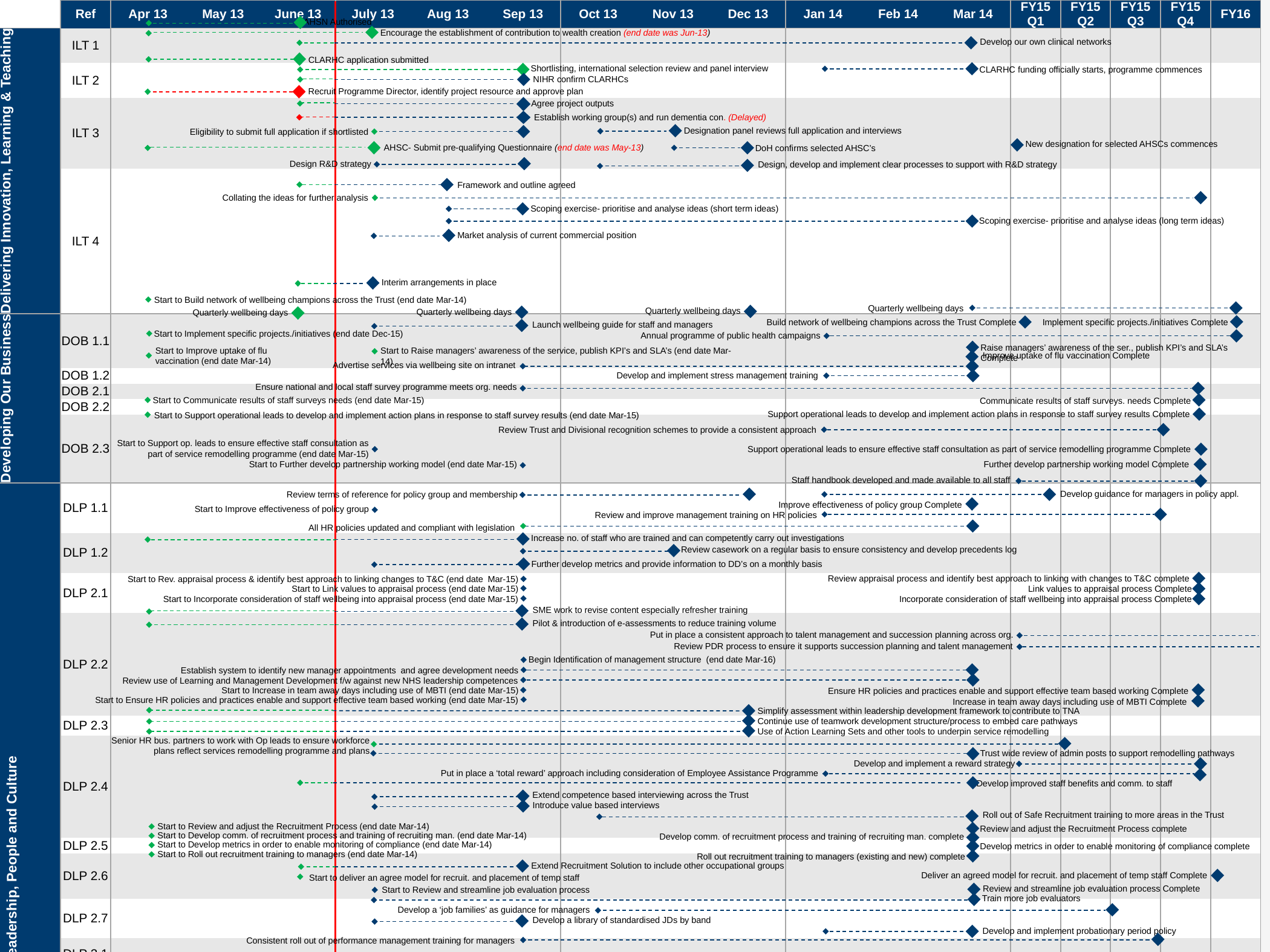

|  |  | Ref | Apr 13 | May 13 | June 13 | July 13 | Aug 13 | Sep 13 | Oct 13 | Nov 13 | Dec 13 | Jan 14 | Feb 14 | Mar 14 | FY15 Q1 | FY15 Q2 | FY15 Q3 | FY15 Q4 | FY16 |
| --- | --- | --- | --- | --- | --- | --- | --- | --- | --- | --- | --- | --- | --- | --- | --- | --- | --- | --- | --- |
| Delivering Innovation, Learning & Teaching |  | ILT 1 |  |  |  |  |  |  |  |  |  |  |  |  |  |  |  |  |  |
|  |  | ILT 2 |  |  |  |  |  |  |  |  |  |  |  |  |  |  |  |  |  |
|  |  | ILT 3 |  |  |  |  |  |  |  |  |  |  |  |  |  |  |  |  |  |
|  |  | ILT 4 |  |  |  |  |  |  |  |  |  |  |  |  |  |  |  |  |  |
| Developing Our Business |  | DOB 1.1 |  |  |  |  |  |  |  |  |  |  |  |  |  |  |  |  |  |
|  |  | DOB 1.2 |  |  |  |  |  |  |  |  |  |  |  |  |  |  |  |  |  |
|  |  | DOB 2.1 |  |  |  |  |  |  |  |  |  |  |  |  |  |  |  |  |  |
|  |  | DOB 2.2 |  |  |  |  |  |  |  |  |  |  |  |  |  |  |  |  |  |
|  |  | DOB 2.3 |  |  |  |  |  |  |  |  |  |  |  |  |  |  |  |  |  |
| Developing Leadership, People and Culture |  | DLP 1.1 |  |  |  |  |  |  |  |  |  |  |  |  |  |  |  |  |  |
|  |  | DLP 1.2 |  |  |  |  |  |  |  |  |  |  |  |  |  |  |  |  |  |
|  |  | DLP 2.1 |  |  |  |  |  |  |  |  |  |  |  |  |  |  |  |  |  |
|  |  | DLP 2.2 |  |  |  |  |  |  |  |  |  |  |  |  |  |  |  |  |  |
|  |  | DLP 2.3 |  |  |  |  |  |  |  |  |  |  |  |  |  |  |  |  |  |
|  |  | DLP 2.4 |  |  |  |  |  |  |  |  |  |  |  |  |  |  |  |  |  |
|  |  | DLP 2.5 |  |  |  |  |  |  |  |  |  |  |  |  |  |  |  |  |  |
|  |  | DLP 2.6 |  |  |  |  |  |  |  |  |  |  |  |  |  |  |  |  |  |
|  |  | DLP 2.7 |  |  |  |  |  |  |  |  |  |  |  |  |  |  |  |  |  |
|  |  | DLP 3.1 |  |  |  |  |  |  |  |  |  |  |  |  |  |  |  |  |  |
|  |  | DLP 3.2 |  |  |  |  |  |  |  |  |  |  |  |  |  |  |  |  |  |
|  |  | DLP 3.3 |  |  |  |  |  |  |  |  |  |  |  |  |  |  |  |  |  |
|  |  | DLP 3.4 |  |  |  |  |  |  |  |  |  |  |  |  |  |  |  |  |  |
|  |  | DLP 3.5 |  |  |  |  |  |  |  |  |  |  |  |  |  |  |  |  |  |
|  |  | DLP 4.1 |  |  |  |  |  |  |  |  |  |  |  |  |  |  |  |  |  |
|  |  | DLP 4.2 |  |  |  |  |  |  |  |  |  |  |  |  |  |  |  |  |  |
|  |  | DLP 4.3 |  |  |  |  |  |  |  |  |  |  |  |  |  |  |  |  |  |
|  |  | DLP 4.4 |  |  |  |  |  |  |  |  |  |  |  |  |  |  |  |  |  |
|  |  | DLP 4.5 |  |  |  |  |  |  |  |  |  |  |  |  |  |  |  |  |  |
|  |  | DLP 4.6 |  |  |  |  |  |  |  |  |  |  |  |  |  |  |  |  |  |
|  |  | DLP 4.7 |  |  |  |  |  |  |  |  |  |  |  |  |  |  |  |  |  |
|  |  | DLP 4.8 |  |  |  |  |  |  |  |  |  |  |  |  |  |  |  |  |  |

AHSN Authorised

Encourage the establishment of contribution to wealth creation (end date was Jun-13)

Develop our own clinical networks

CLARHC application submitted

CLARHC funding officially starts, programme commences

Shortlisting, international selection review and panel interview

NIHR confirm CLARHCs

Recruit Programme Director, identify project resource and approve plan

Agree project outputs

Establish working group(s) and run dementia con. (Delayed)

Designation panel reviews full application and interviews

Eligibility to submit full application if shortlisted

New designation for selected AHSCs commences

AHSC- Submit pre-qualifying Questionnaire (end date was May-13)

DoH confirms selected AHSC’s

Design R&D strategy

Design, develop and implement clear processes to support with R&D strategy

Framework and outline agreed

Collating the ideas for further analysis

Scoping exercise- prioritise and analyse ideas (short term ideas)

Scoping exercise- prioritise and analyse ideas (long term ideas)

Market analysis of current commercial position

Interim arrangements in place

Start to Build network of wellbeing champions across the Trust (end date Mar-14)

Quarterly wellbeing days

Quarterly wellbeing days

Quarterly wellbeing days

Quarterly wellbeing days

Implement specific projects./initiatives Complete

Build network of wellbeing champions across the Trust Complete

Launch wellbeing guide for staff and managers

Start to Implement specific projects./initiatives (end date Dec-15)

Annual programme of public health campaigns

Raise managers’ awareness of the ser., publish KPI’s and SLA’s Complete
Start to Improve uptake of flu vaccination (end date Mar-14)

Start to Raise managers’ awareness of the service, publish KPI’s and SLA’s (end date Mar-14)

Improve uptake of flu vaccination Complete
Advertise services via wellbeing site on intranet

Develop and implement stress management training

Ensure national and local staff survey programme meets org. needs

Communicate results of staff surveys. needs Complete
Start to Communicate results of staff surveys needs (end date Mar-15)

Support operational leads to develop and implement action plans in response to staff survey results Complete
Start to Support operational leads to develop and implement action plans in response to staff survey results (end date Mar-15)

Review Trust and Divisional recognition schemes to provide a consistent approach

Start to Support op. leads to ensure effective staff consultation as part of service remodelling programme (end date Mar-15)

Support operational leads to ensure effective staff consultation as part of service remodelling programme Complete

Further develop partnership working model Complete
Start to Further develop partnership working model (end date Mar-15)

Staff handbook developed and made available to all staff

Review terms of reference for policy group and membership

Develop guidance for managers in policy appl.

Improve effectiveness of policy group Complete
Start to Improve effectiveness of policy group

Review and improve management training on HR policies

All HR policies updated and compliant with legislation

Increase no. of staff who are trained and can competently carry out investigations

Review casework on a regular basis to ensure consistency and develop precedents log

Further develop metrics and provide information to DD’s on a monthly basis

Review appraisal process and identify best approach to linking with changes to T&C complete
Start to Rev. appraisal process & identify best approach to linking changes to T&C (end date  Mar-15)

Link values to appraisal process Complete
Start to Link values to appraisal process (end date Mar-15)

  Incorporate consideration of staff wellbeing into appraisal process Complete
 Start to Incorporate consideration of staff wellbeing into appraisal process (end date Mar-15)

SME work to revise content especially refresher training

Pilot & introduction of e-assessments to reduce training volume

Put in place a consistent approach to talent management and succession planning across org.

Review PDR process to ensure it supports succession planning and talent management

Begin Identification of management structure  (end date Mar-16)

Establish system to identify new manager appointments  and agree development needs

Review use of Learning and Management Development f/w against new NHS leadership competences

Start to Increase in team away days including use of MBTI (end date Mar-15)

Ensure HR policies and practices enable and support effective team based working Complete
Start to Ensure HR policies and practices enable and support effective team based working (end date Mar-15)

 Increase in team away days including use of MBTI Complete

Simplify assessment within leadership development framework to contribute to TNA

Continue use of teamwork development structure/process to embed care pathways

Use of Action Learning Sets and other tools to underpin service remodelling

Senior HR bus. partners to work with Op leads to ensure workforce plans reflect services remodelling programme and plans

Trust wide review of admin posts to support remodelling pathways

Develop and implement a reward strategy

Put in place a ‘total reward’ approach including consideration of Employee Assistance Programme

Develop improved staff benefits and comm. to staff

Extend competence based interviewing across the Trust

Introduce value based interviews

Roll out of Safe Recruitment training to more areas in the Trust

Start to Review and adjust the Recruitment Process (end date Mar-14)

Review and adjust the Recruitment Process complete

Start to Develop comm. of recruitment process and training of recruiting man. (end date Mar-14)

Develop comm. of recruitment process and training of recruiting man. complete

Start to Develop metrics in order to enable monitoring of compliance (end date Mar-14)

Develop metrics in order to enable monitoring of compliance complete

Start to Roll out recruitment training to managers (end date Mar-14)

Roll out recruitment training to managers (existing and new) complete

Extend Recruitment Solution to include other occupational groups

Deliver an agreed model for recruit. and placement of temp staff Complete
Start to deliver an agree model for recruit. and placement of temp staff

Review and streamline job evaluation process Complete
Start to Review and streamline job evaluation process

Train more job evaluators

Develop a ‘job families’ as guidance for managers

Develop a library of standardised JDs by band

Develop and implement probationary period policy

Consistent roll out of performance management training for managers